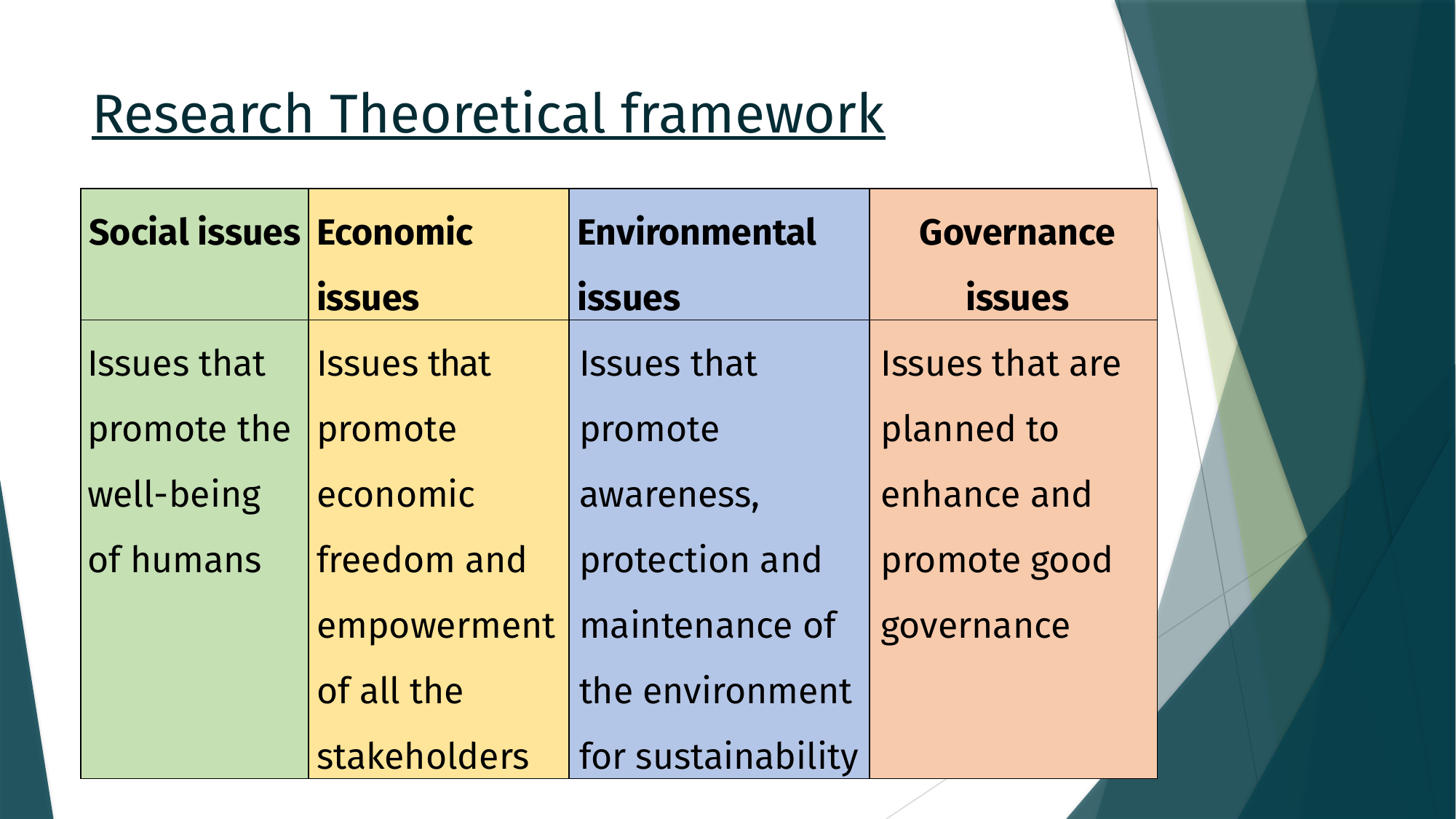

Proposed theoretical framework of the study
# Research Theoretical framework
| Social issues | Economic issues | Environmental issues | Governance issues |
| --- | --- | --- | --- |
| Issues that promote the well-being of humans | Issues that promote economic freedom and empowerment of all the stakeholders | Issues that promote awareness, protection and maintenance of the environment for sustainability | Issues that are planned to enhance and promote good governance |